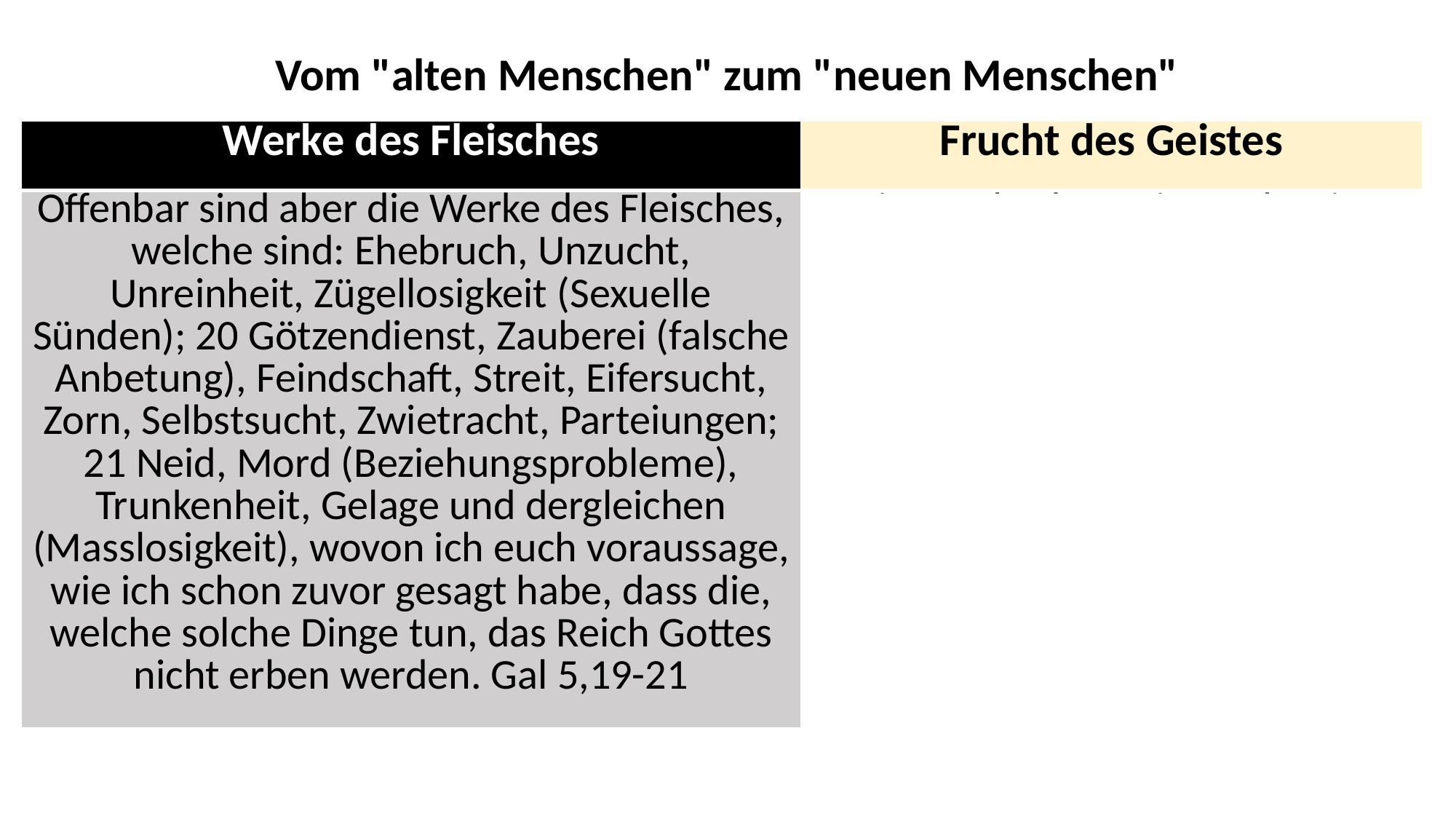

Vom "alten Menschen" zum "neuen Menschen"
| Werke des Fleisches | Frucht des Geistes |
| --- | --- |
| Offenbar sind aber die Werke des Fleisches, welche sind: Ehebruch, Unzucht, Unreinheit, Zügellosigkeit (Sexuelle Sünden); 20 Götzendienst, Zauberei (falsche Anbetung), Feindschaft, Streit, Eifersucht, Zorn, Selbstsucht, Zwietracht, Parteiungen; 21 Neid, Mord (Beziehungsprobleme), Trunkenheit, Gelage und dergleichen (Masslosigkeit), wovon ich euch voraussage, wie ich schon zuvor gesagt habe, dass die, welche solche Dinge tun, das Reich Gottes nicht erben werden. Gal 5,19-21 | Die Frucht des Geistes aber ist Liebe, Freude, Friede, Langmut, Freundlichkeit, Güte, Treue, Sanftmut, Selbstbeherrschung. Gal 5,22 |